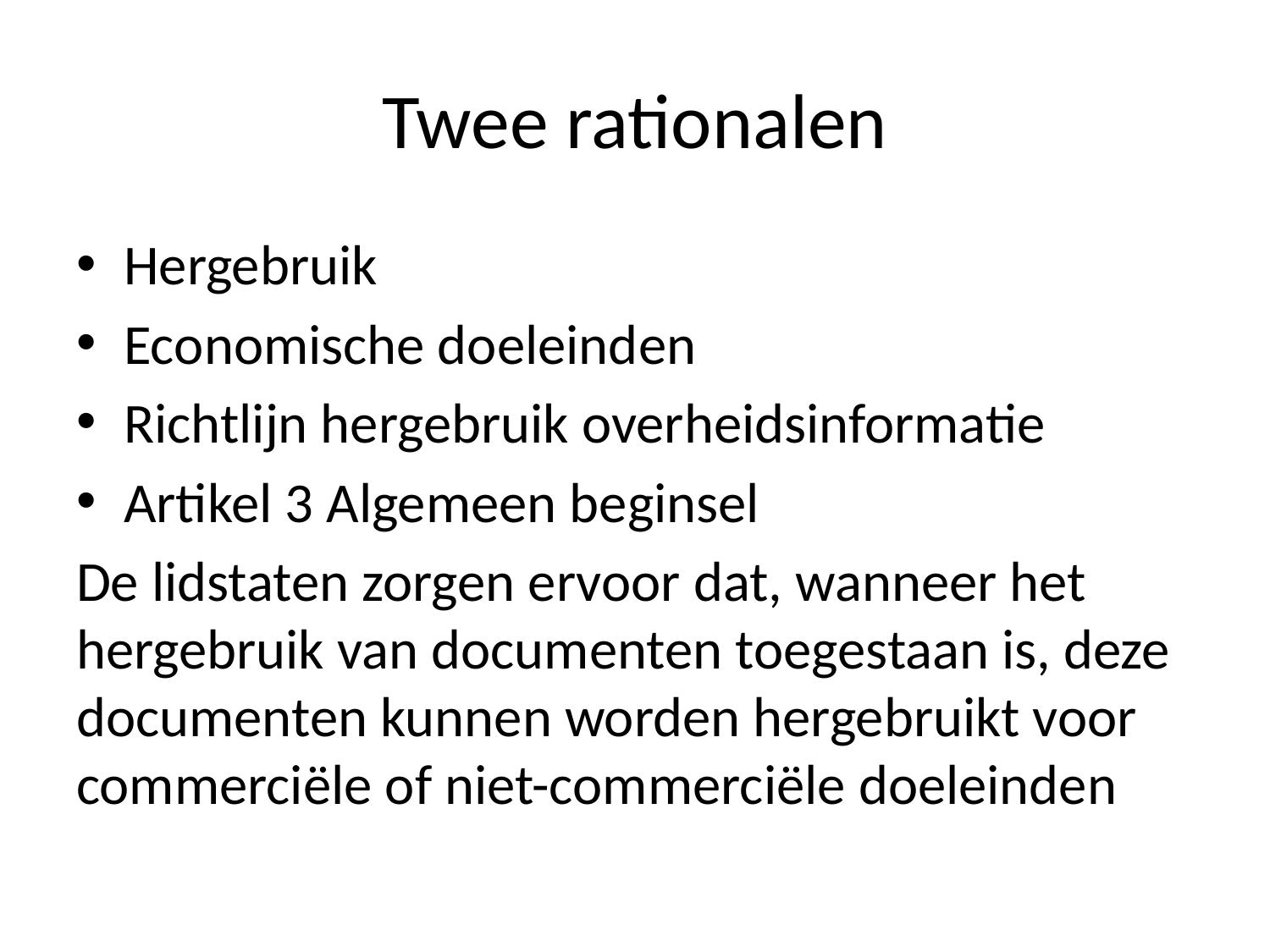

# Twee rationalen
Hergebruik
Economische doeleinden
Richtlijn hergebruik overheidsinformatie
Artikel 3 Algemeen beginsel
De lidstaten zorgen ervoor dat, wanneer het hergebruik van documenten toegestaan is, deze documenten kunnen worden hergebruikt voor commerciële of niet-commerciële doeleinden